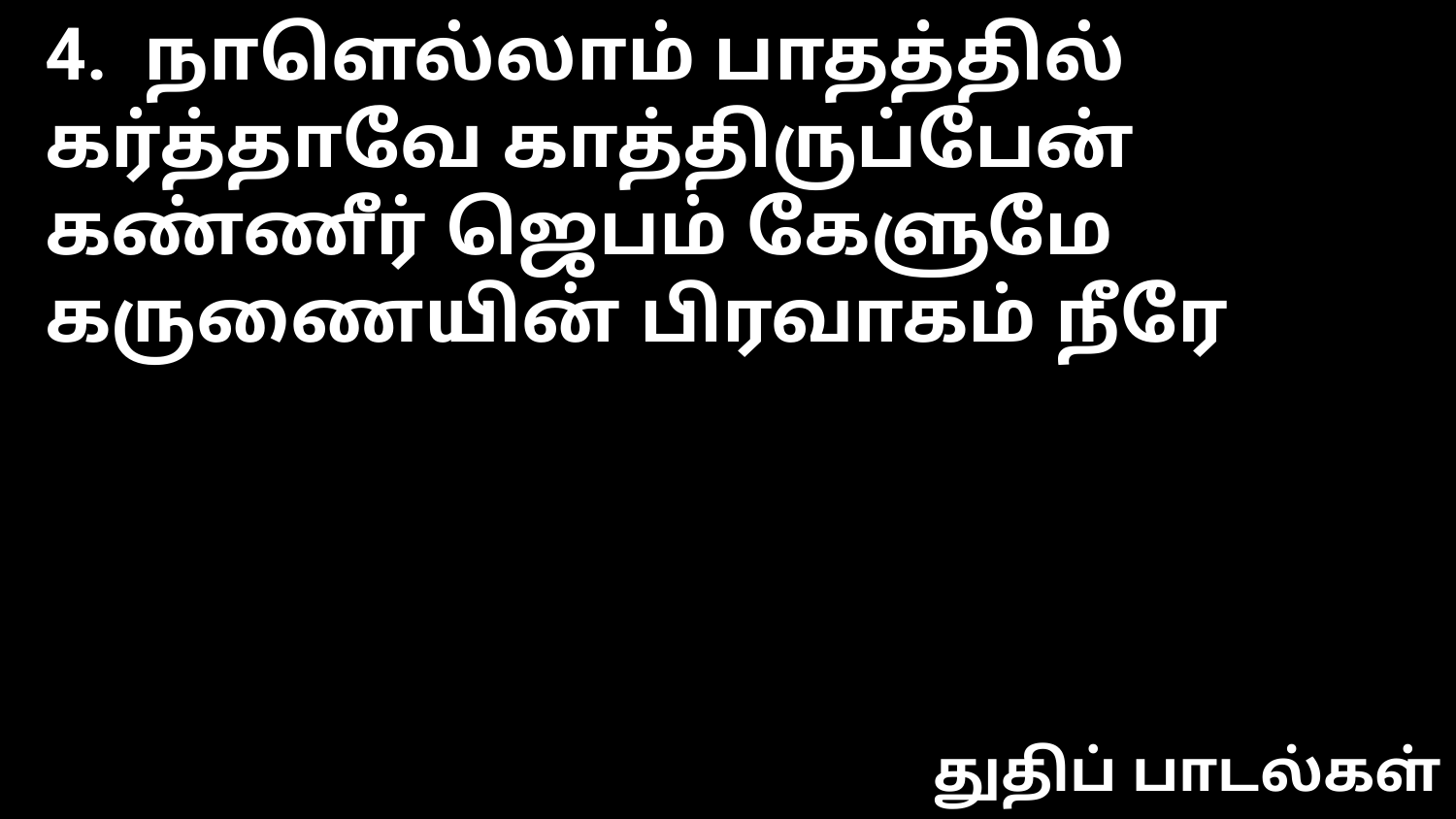

4.  நாளெல்லாம் பாதத்தில்
கர்த்தாவே காத்திருப்பேன்
கண்ணீர் ஜெபம் கேளுமே
கருணையின் பிரவாகம் நீரே

துதிப் பாடல்கள்